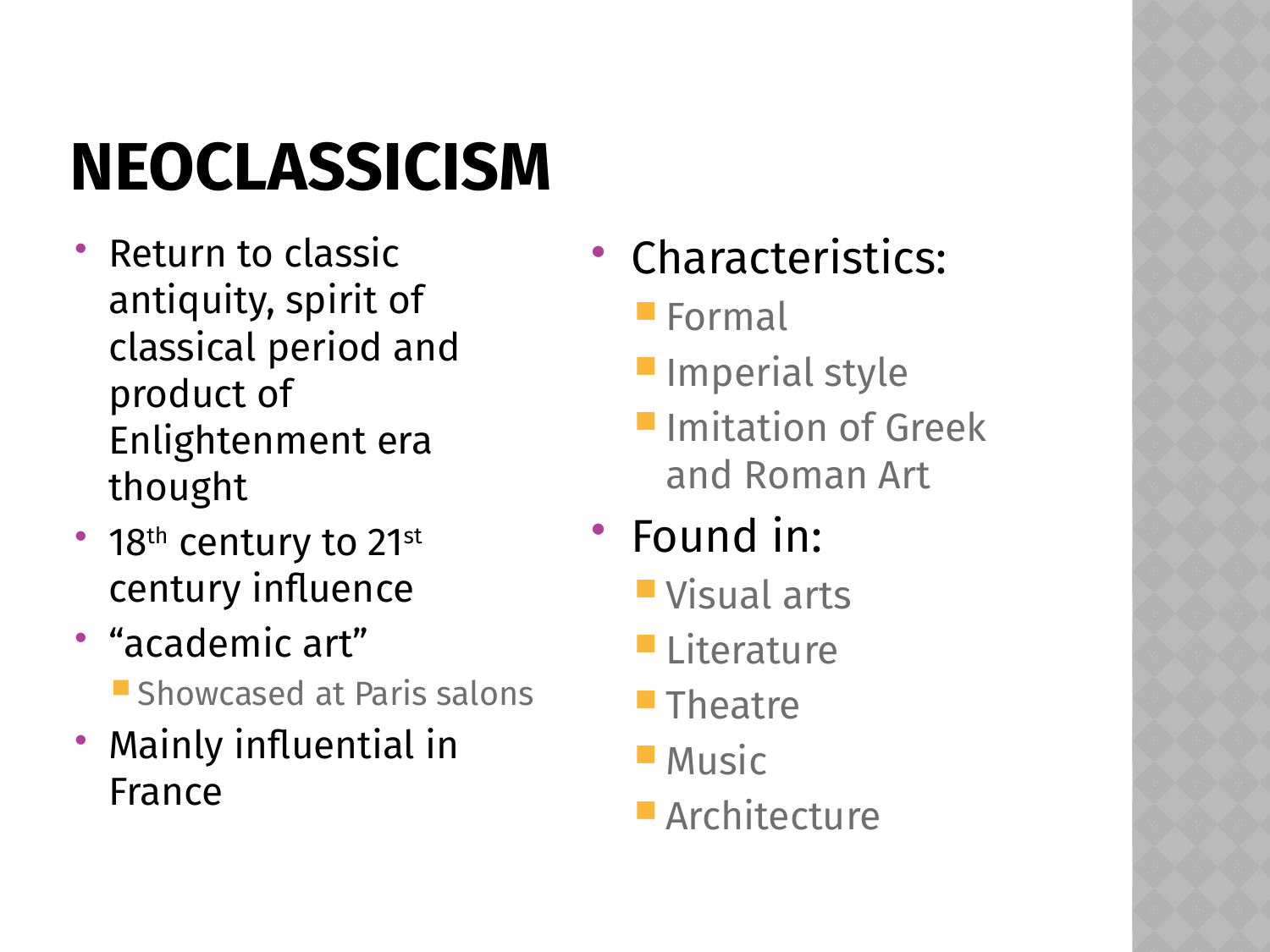

# Neoclassicism
Return to classic antiquity, spirit of classical period and product of Enlightenment era thought
18th century to 21st century influence
“academic art”
Showcased at Paris salons
Mainly influential in France
Characteristics:
Formal
Imperial style
Imitation of Greek and Roman Art
Found in:
Visual arts
Literature
Theatre
Music
Architecture